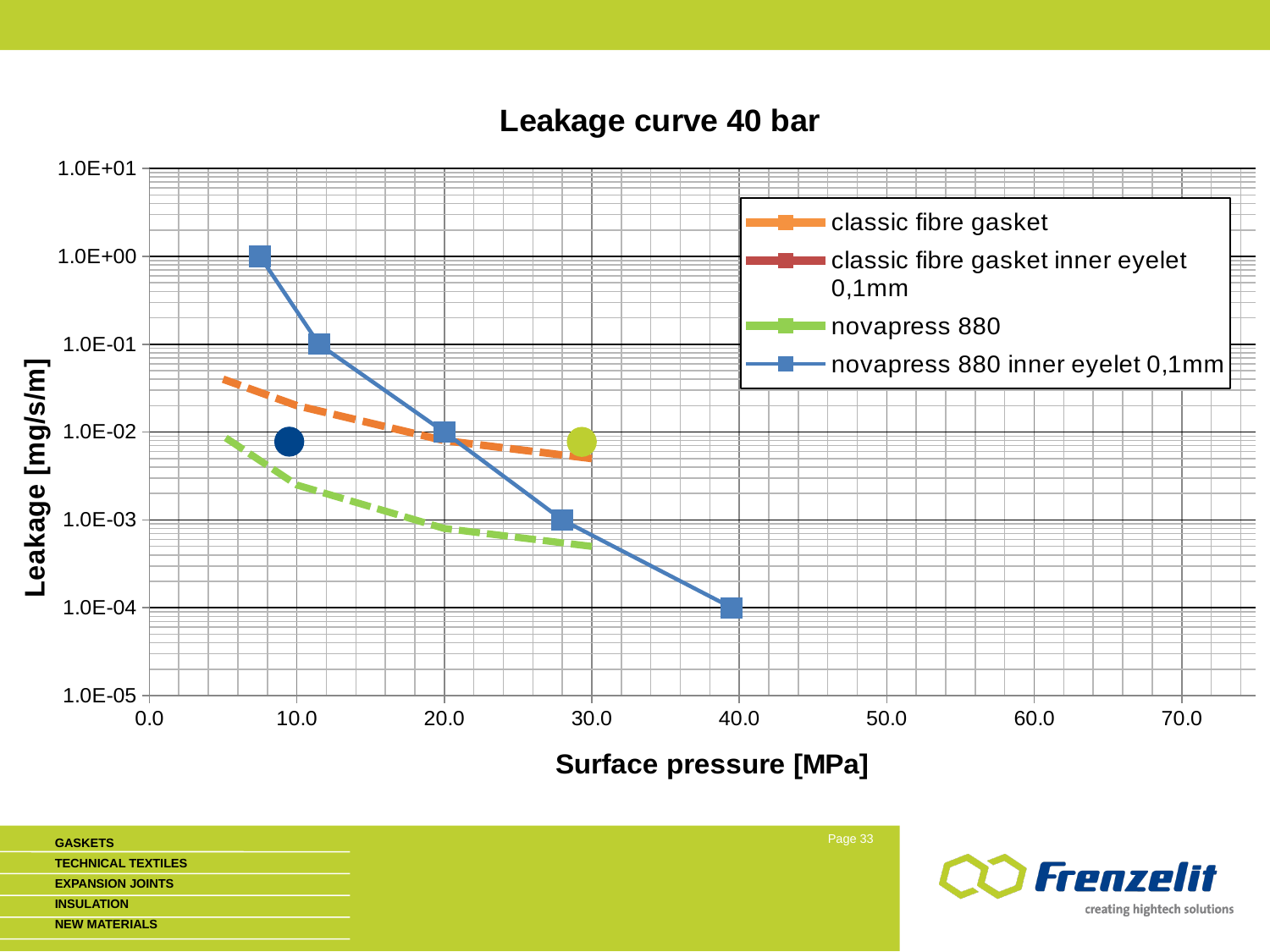

### Chart: Leakage curve 40 bar

| Category |  |  |  |  |  |  |
|---|---|---|---|---|---|---|